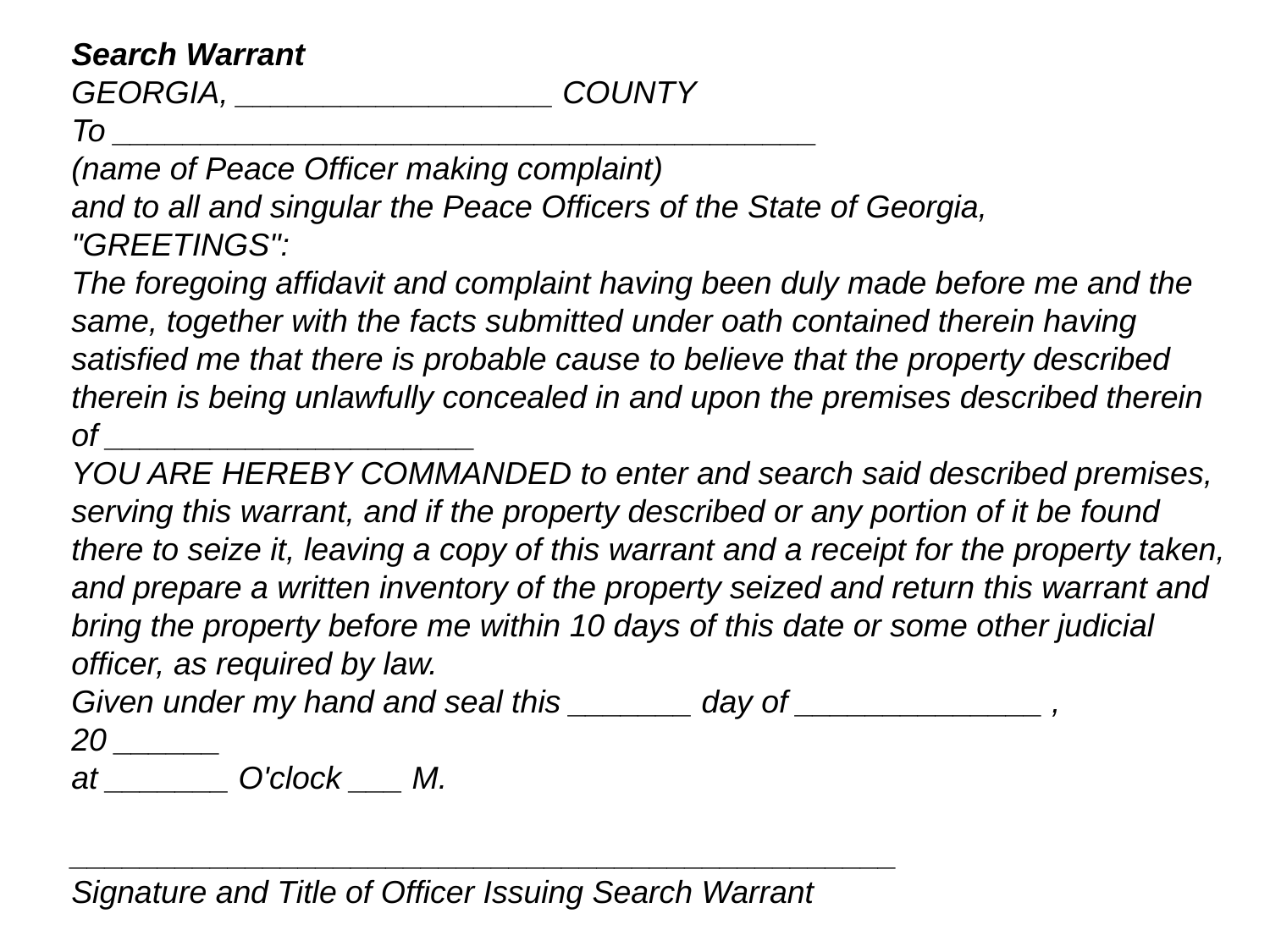

Search Warrant
GEORGIA, __________________ COUNTY
To ________________________________________
(name of Peace Officer making complaint)
and to all and singular the Peace Officers of the State of Georgia,
"GREETINGS":
The foregoing affidavit and complaint having been duly made before me and the same, together with the facts submitted under oath contained therein having satisfied me that there is probable cause to believe that the property described therein is being unlawfully concealed in and upon the premises described therein of _____________________
YOU ARE HEREBY COMMANDED to enter and search said described premises, serving this warrant, and if the property described or any portion of it be found there to seize it, leaving a copy of this warrant and a receipt for the property taken, and prepare a written inventory of the property seized and return this warrant and bring the property before me within 10 days of this date or some other judicial officer, as required by law.
Given under my hand and seal this _______ day of ______________ ,
20 ______
at _______ O'clock ___ M.
_______________________________________________
Signature and Title of Officer Issuing Search Warrant